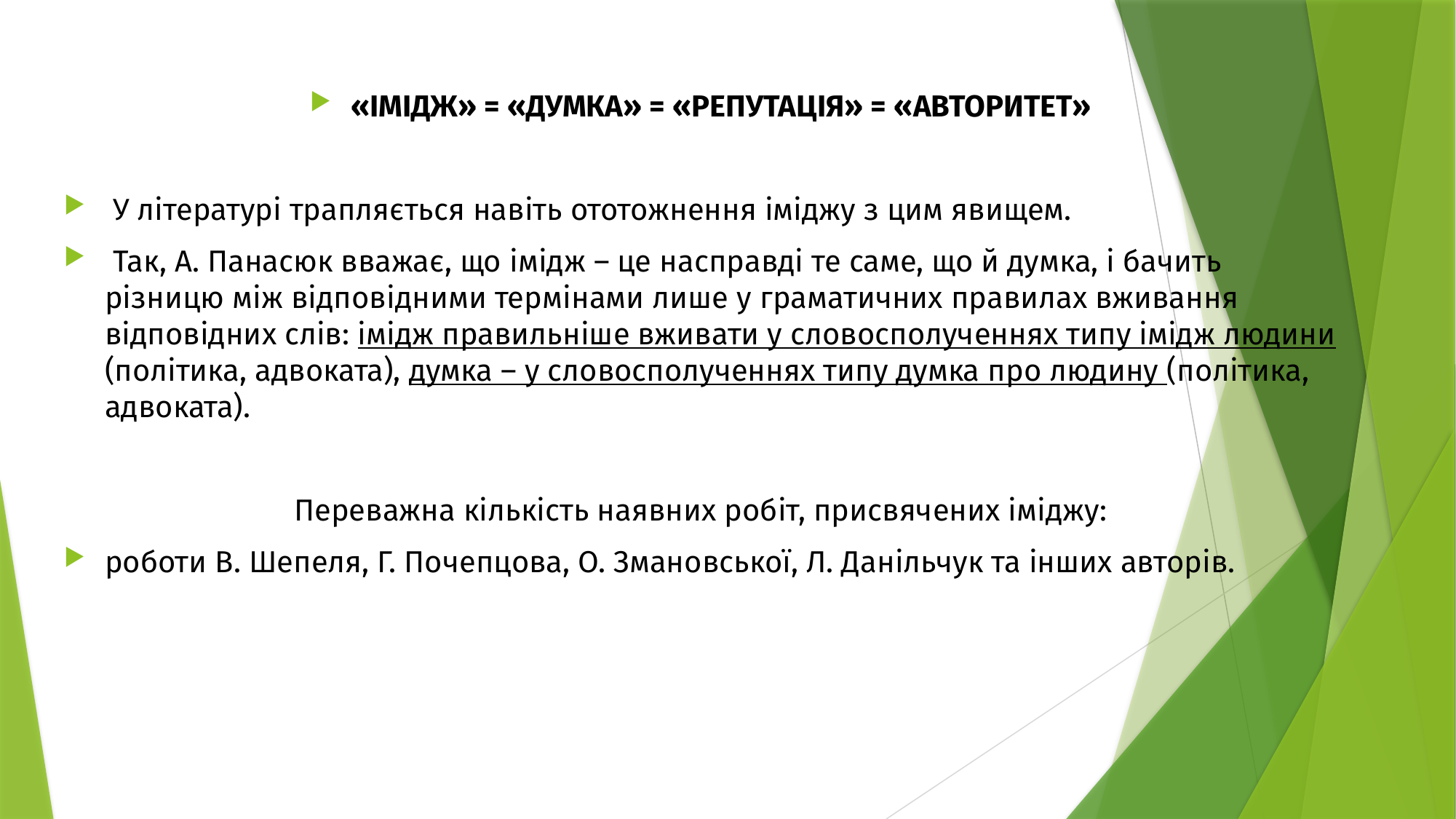

«ІМІДЖ» = «ДУМКА» = «РЕПУТАЦІЯ» = «АВТОРИТЕТ»

 У літературі трапляється навіть ототожнення іміджу з цим явищем.
 Так, А. Панасюк вважає, що імідж – це насправді те саме, що й думка, і бачить різницю між відповідними термінами лише у граматичних правилах вживання відповідних слів: імідж правильніше вживати у словосполученнях типу імідж людини (політика, адвоката), думка – у словосполученнях типу думка про людину (політика, адвоката).

Переважна кількість наявних робіт, присвячених іміджу:
роботи В. Шепеля, Г. Почепцова, О. Змановської, Л. Данільчук та інших авторів.